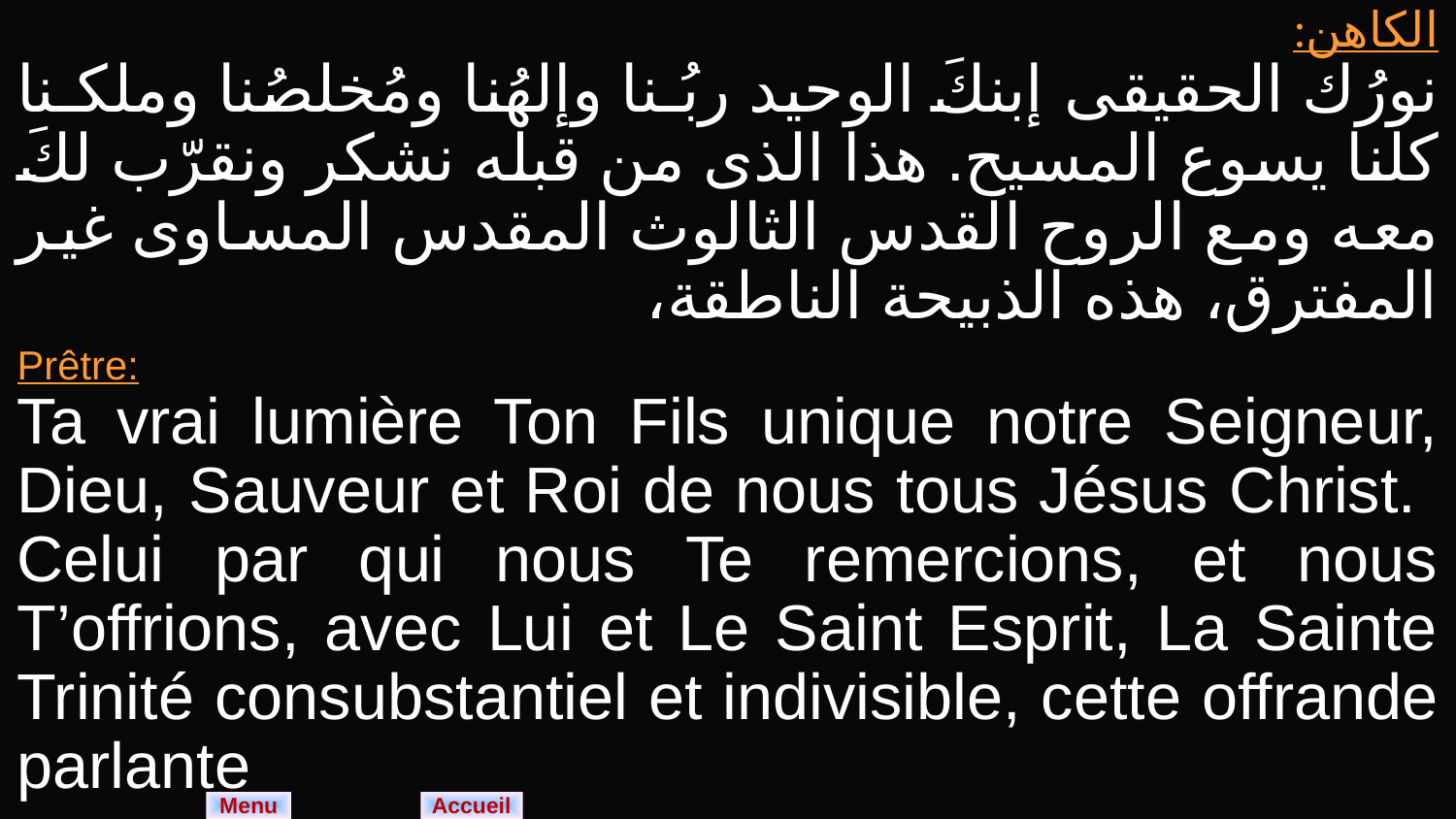

| الكاهن: نورُك الحقيقى إبنكَ الوحيد ربُـنا وإلهُنا ومُخلصُنا وملكـنا كلنا يسوع المسيح. هذا الذى من قبله نشكر ونقرّب لكَ معه ومع الروح القدس الثالوث المقدس المساوى غير المفترق، هذه الذبيحة الناطقة، |
| --- |
| Prêtre: Ta vrai lumière Ton Fils unique notre Seigneur, Dieu, Sauveur et Roi de nous tous Jésus Christ. Celui par qui nous Te remercions, et nous T’offrions, avec Lui et Le Saint Esprit, La Sainte Trinité consubstantiel et indivisible, cette offrande parlante |

Menu